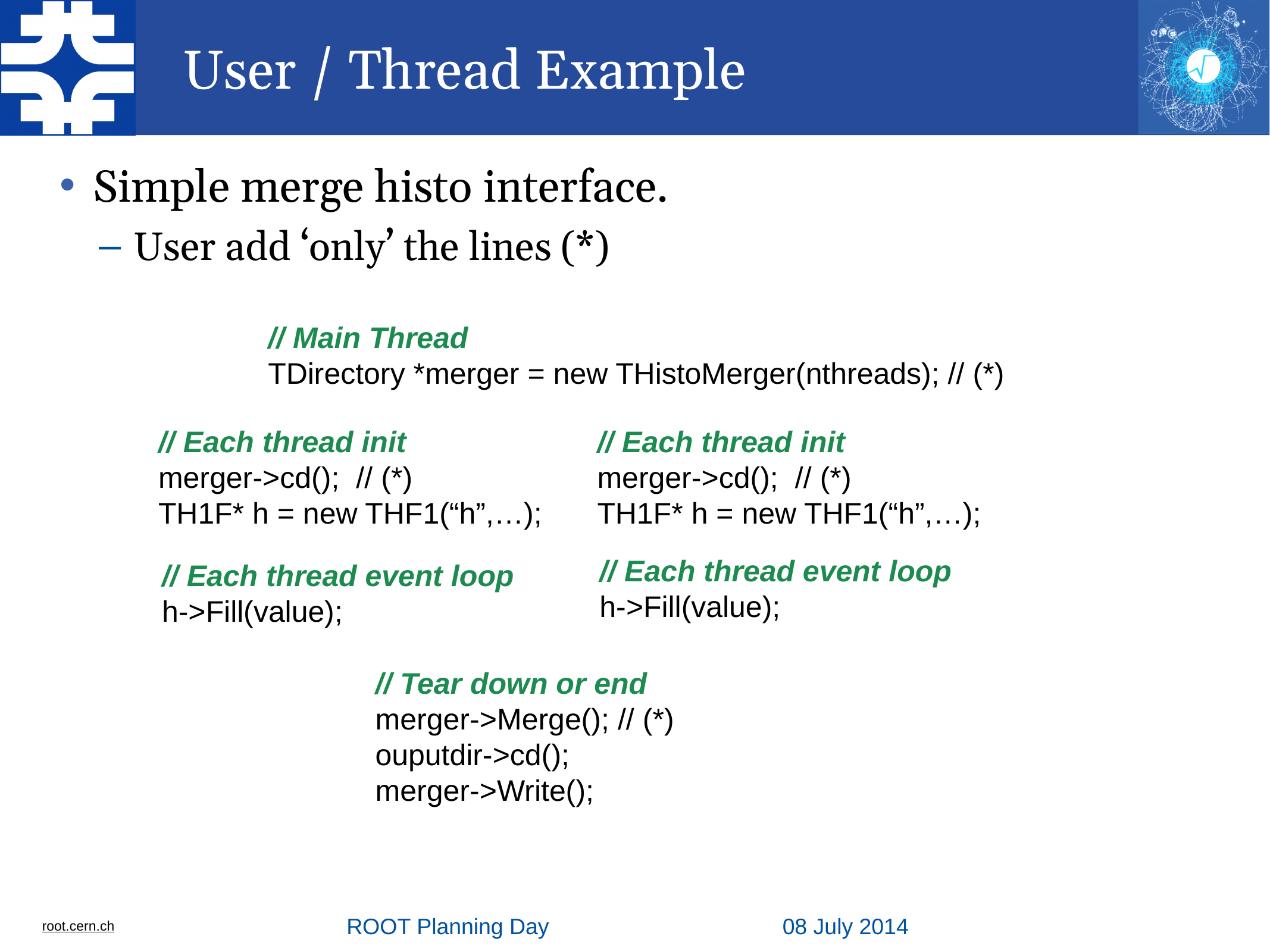

# User / Thread Example
Simple merge histo interface.
User add ‘only’ the lines (*)
// Main Thread
TDirectory *merger = new THistoMerger(nthreads); // (*)
// Each thread init
merger->cd();  // (*)
TH1F* h = new THF1(“h”,…);
// Each thread init
merger->cd();  // (*)
TH1F* h = new THF1(“h”,…);
// Each thread event loop
h->Fill(value);
// Each thread event loop
h->Fill(value);
// Tear down or end
merger->Merge(); // (*)
ouputdir->cd();
merger->Write();